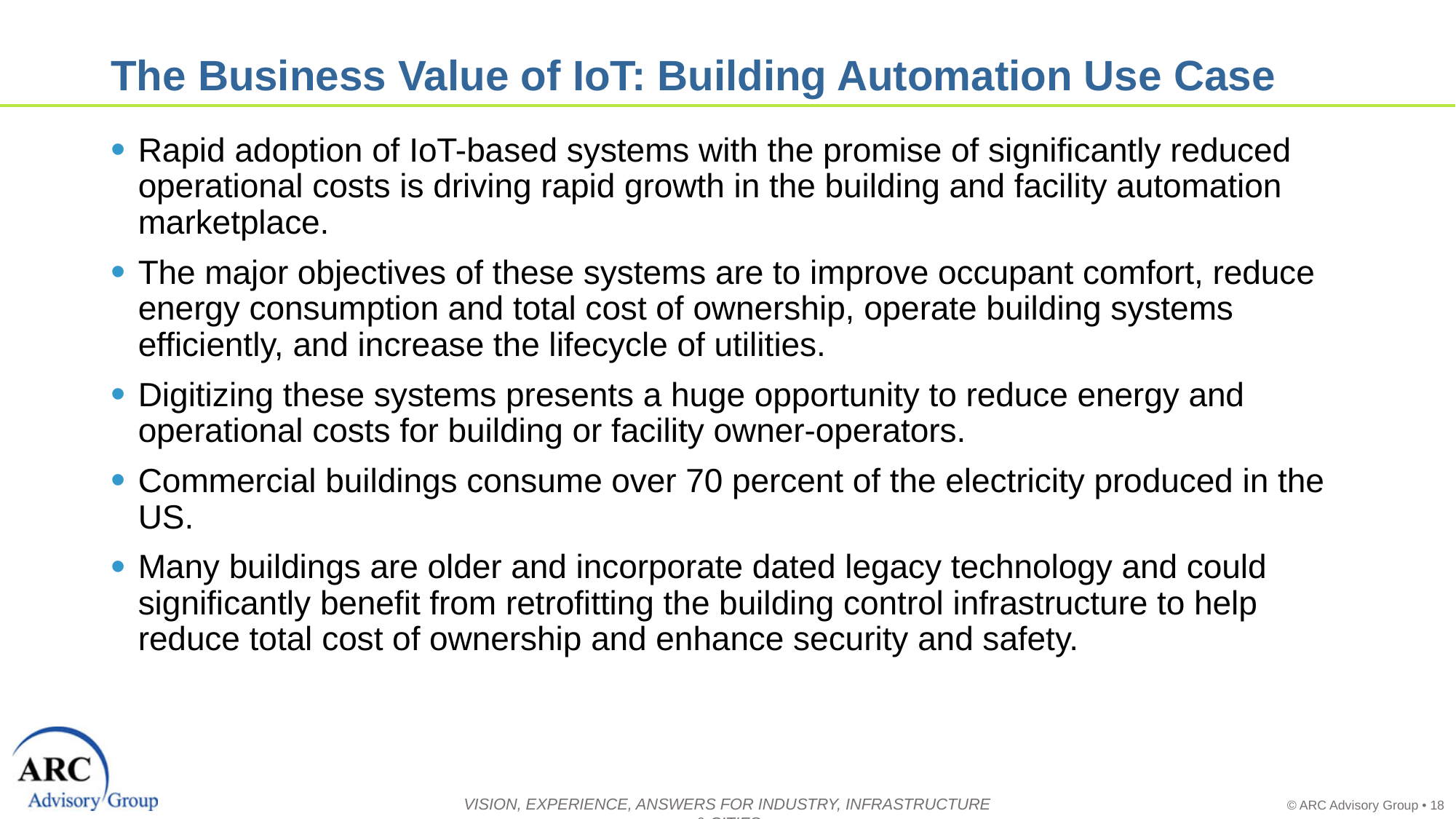

# The Business Value of IoT: Building Automation Use Case
Rapid adoption of IoT-based systems with the promise of significantly reduced operational costs is driving rapid growth in the building and facility automation marketplace.
The major objectives of these systems are to improve occupant comfort, reduce energy consumption and total cost of ownership, operate building systems efficiently, and increase the lifecycle of utilities.
Digitizing these systems presents a huge opportunity to reduce energy and operational costs for building or facility owner-operators.
Commercial buildings consume over 70 percent of the electricity produced in the US.
Many buildings are older and incorporate dated legacy technology and could significantly benefit from retrofitting the building control infrastructure to help reduce total cost of ownership and enhance security and safety.